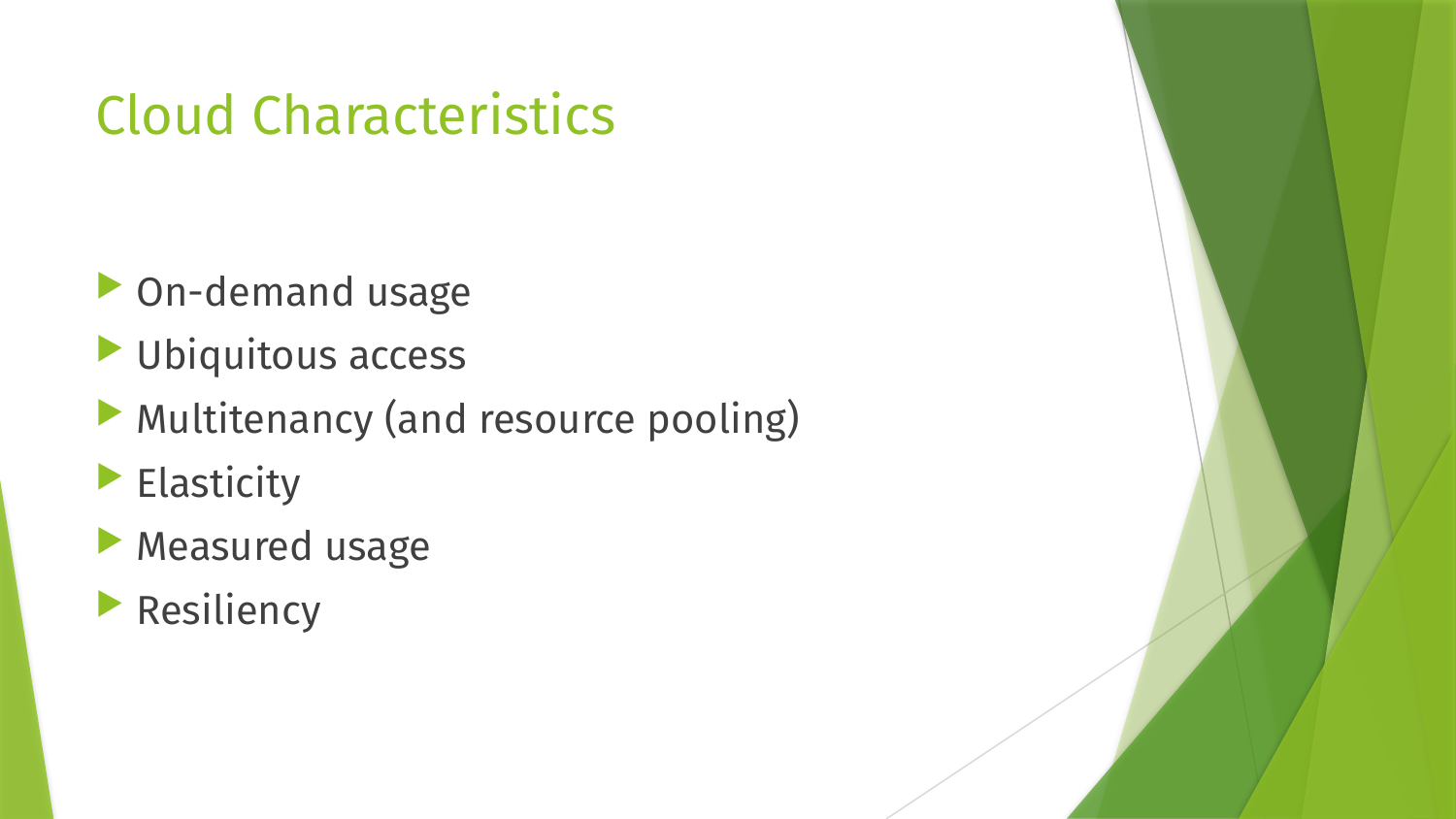

# Cloud Characteristics
On-demand usage
Ubiquitous access
Multitenancy (and resource pooling)
Elasticity
Measured usage
Resiliency